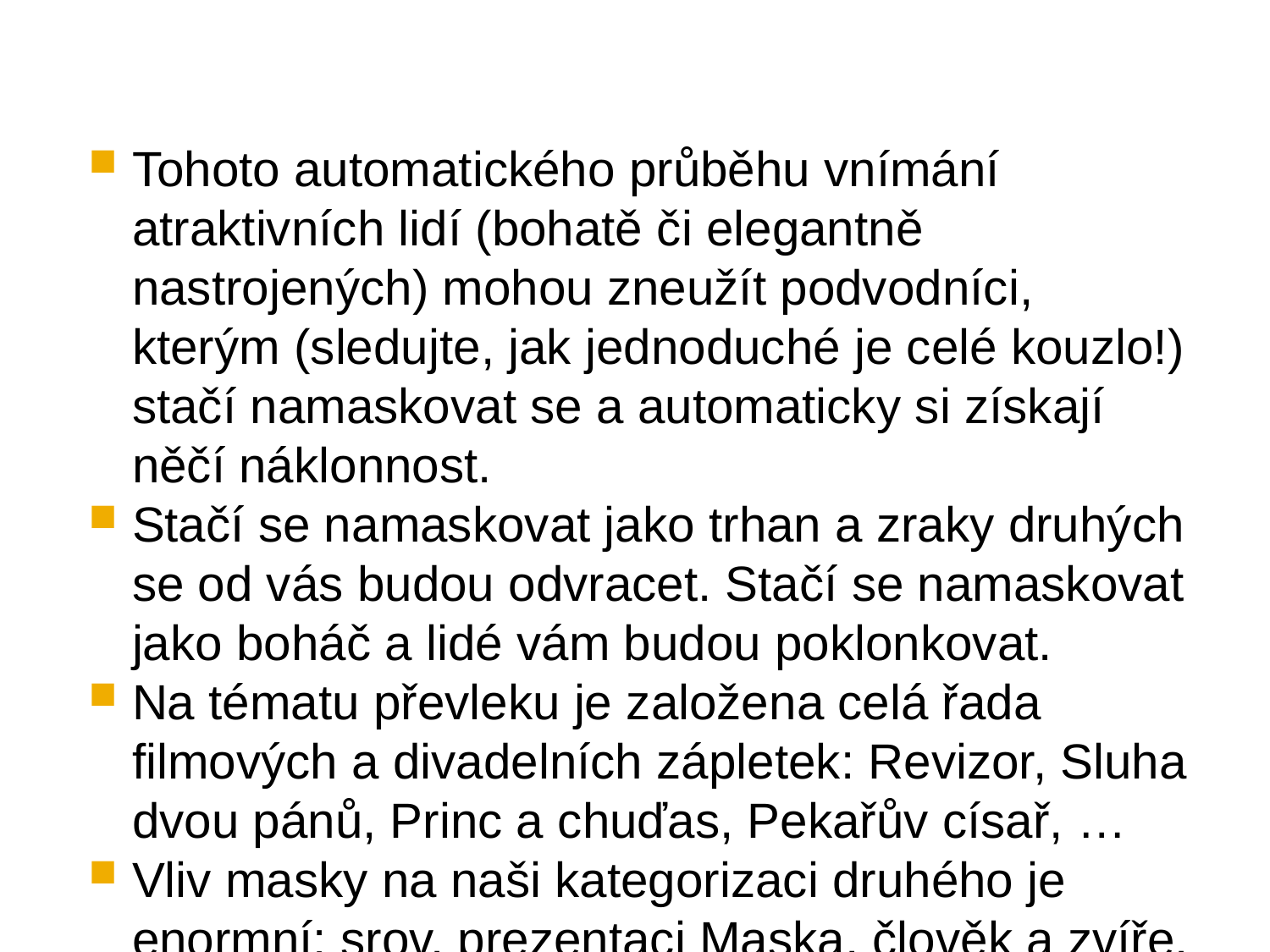

Tohoto automatického průběhu vnímání atraktivních lidí (bohatě či elegantně nastrojených) mohou zneužít podvodníci, kterým (sledujte, jak jednoduché je celé kouzlo!) stačí namaskovat se a automaticky si získají něčí náklonnost.
Stačí se namaskovat jako trhan a zraky druhých se od vás budou odvracet. Stačí se namaskovat jako boháč a lidé vám budou poklonkovat.
Na tématu převleku je založena celá řada filmových a divadelních zápletek: Revizor, Sluha dvou pánů, Princ a chuďas, Pekařův císař, …
Vliv masky na naši kategorizaci druhého je enormní: srov. prezentaci Maska, člověk a zvíře.